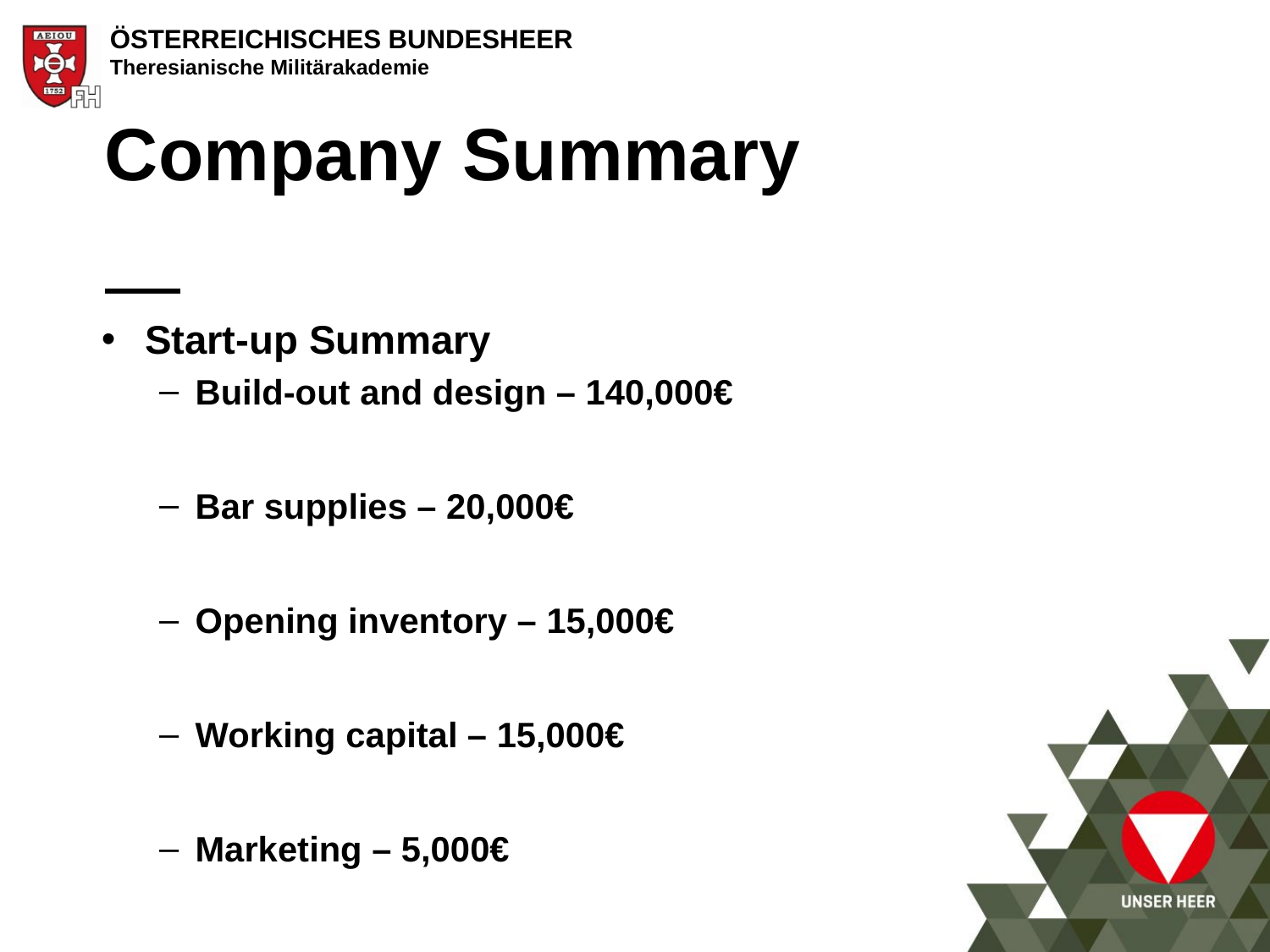

# Company Summary
Start-up Summary
Build-out and design – 140,000€

Bar supplies – 20,000€

Opening inventory – 15,000€

Working capital – 15,000€

Marketing – 5,000€

6